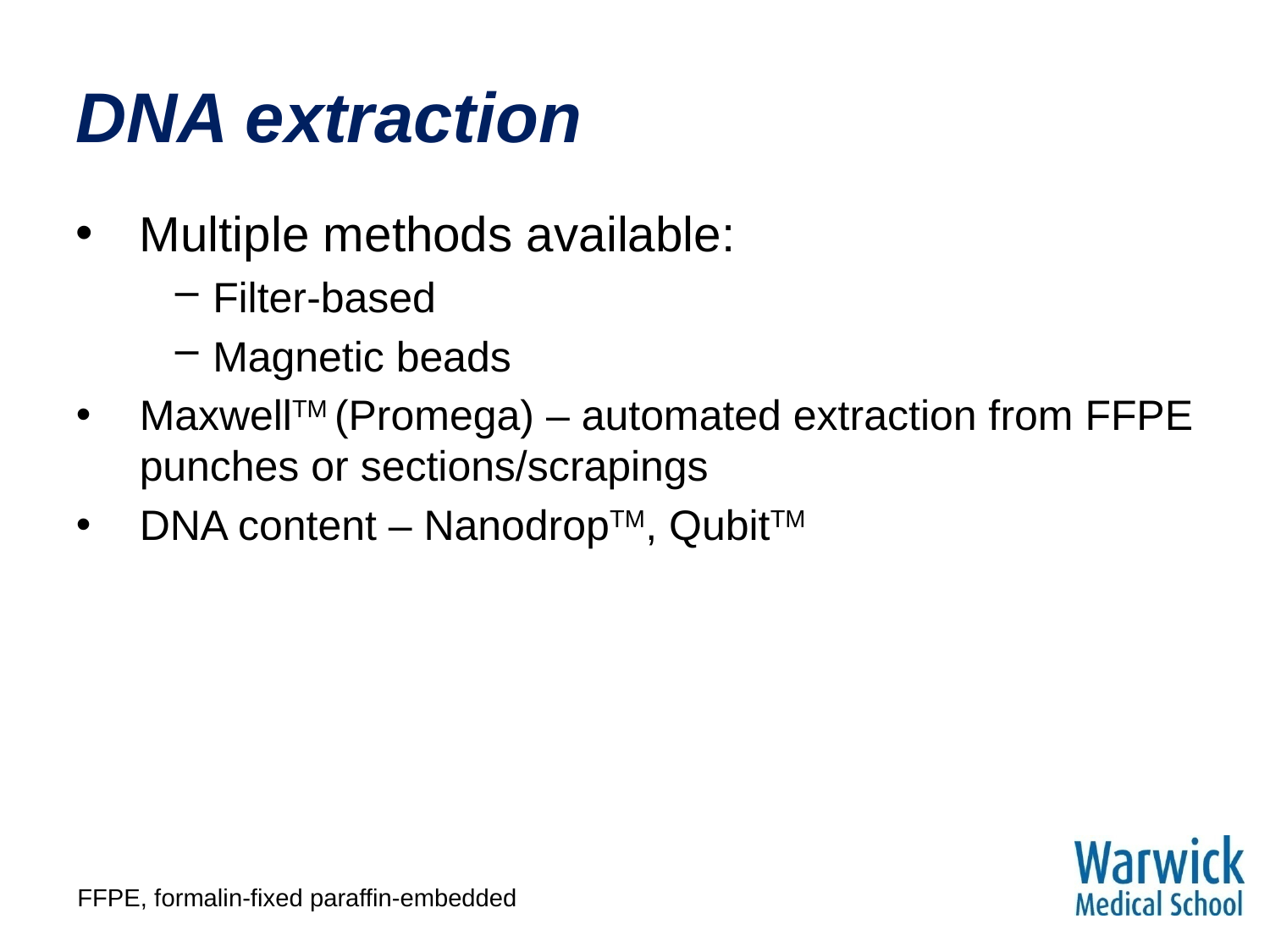

# DNA extraction
Multiple methods available:
Filter-based
Magnetic beads
MaxwellTM (Promega) – automated extraction from FFPE punches or sections/scrapings
DNA content – NanodropTM, QubitTM

FFPE, formalin-fixed paraffin-embedded